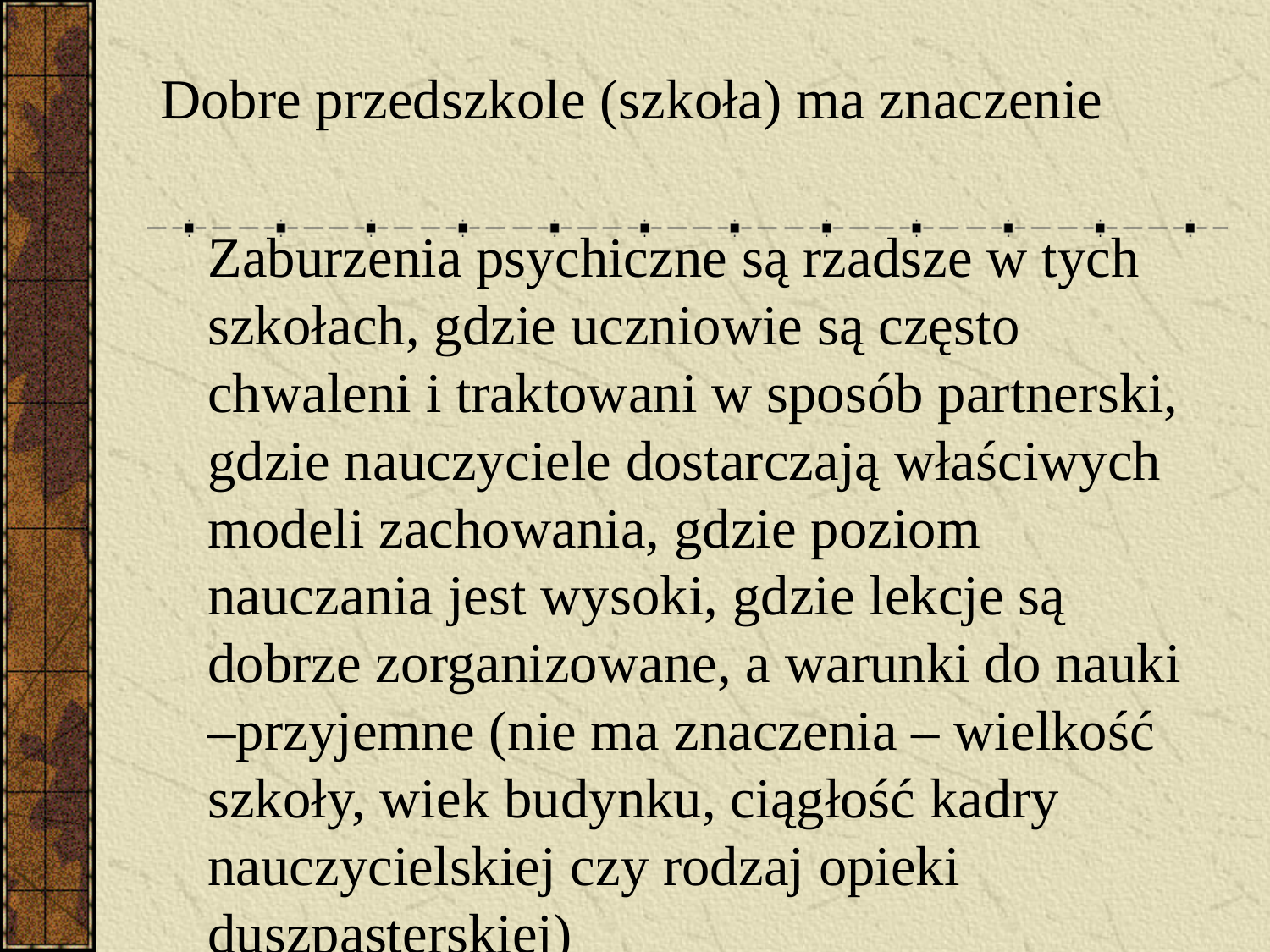

#
Dobre przedszkole (szkoła) ma znaczenie

	Zaburzenia psychiczne są rzadsze w tych szkołach, gdzie uczniowie są często chwaleni i traktowani w sposób partnerski, gdzie nauczyciele dostarczają właściwych modeli zachowania, gdzie poziom nauczania jest wysoki, gdzie lekcje są dobrze zorganizowane, a warunki do nauki –przyjemne (nie ma znaczenia – wielkość szkoły, wiek budynku, ciągłość kadry nauczycielskiej czy rodzaj opieki duszpasterskiej)